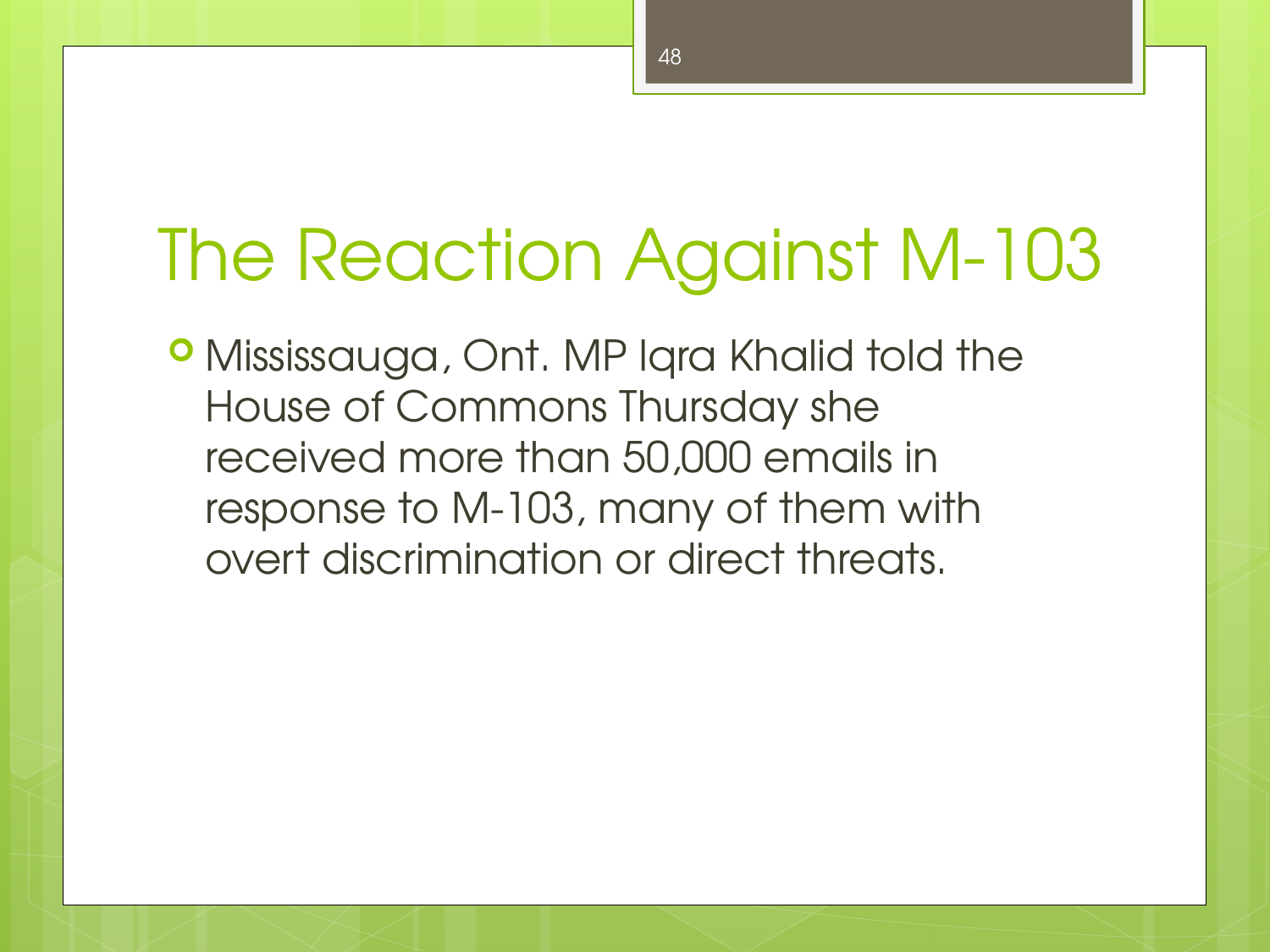

48
# The Reaction Against M-103
Mississauga, Ont. MP Iqra Khalid told the House of Commons Thursday she received more than 50,000 emails in response to M-103, many of them with overt discrimination or direct threats.